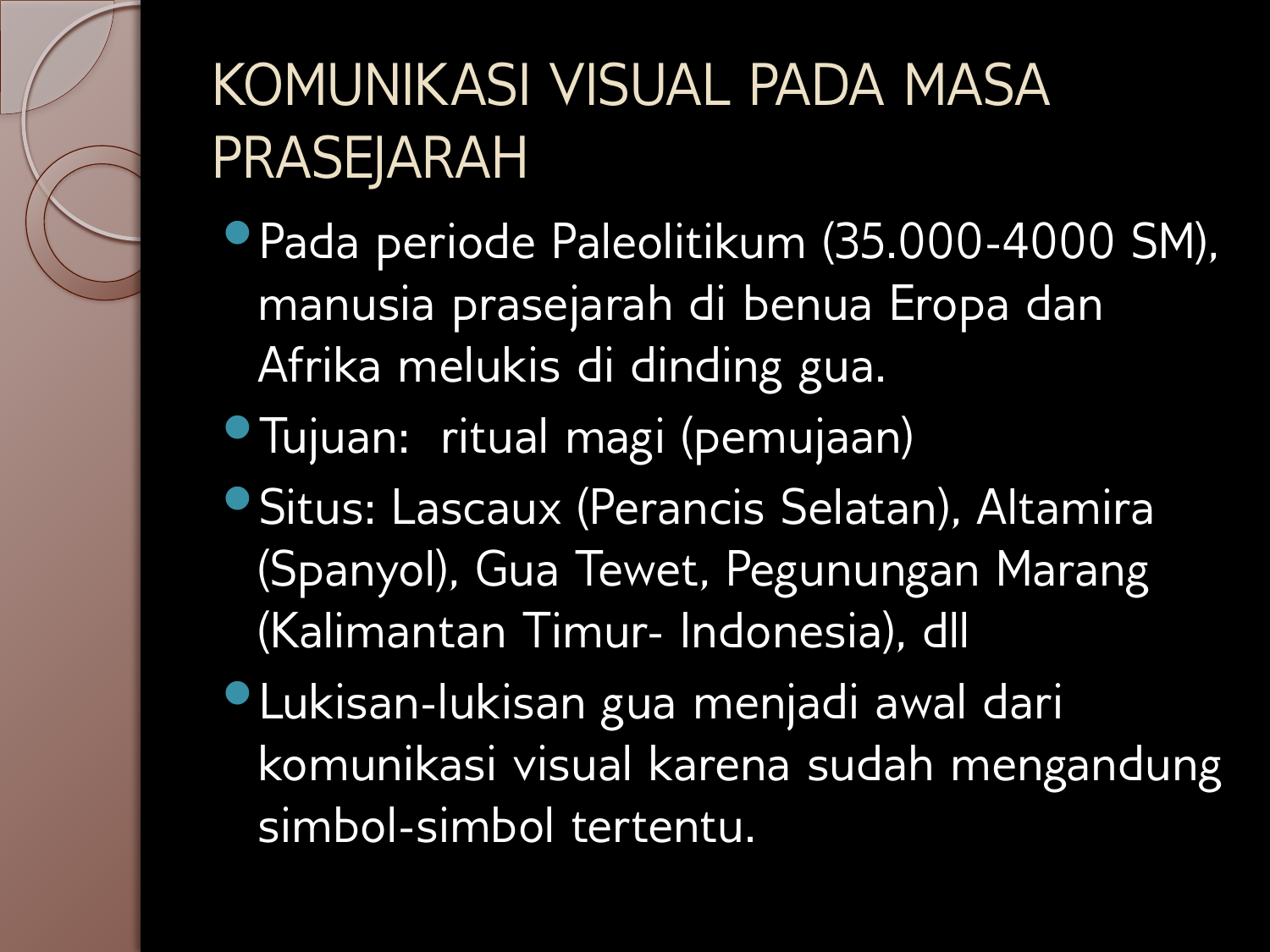

# KOMUNIKASI VISUAL PADA MASA PRASEJARAH
Pada periode Paleolitikum (35.000-4000 SM), manusia prasejarah di benua Eropa dan Afrika melukis di dinding gua.
Tujuan:  ritual magi (pemujaan)
Situs: Lascaux (Perancis Selatan), Altamira (Spanyol), Gua Tewet, Pegunungan Marang (Kalimantan Timur- Indonesia), dll
Lukisan-lukisan gua menjadi awal dari komunikasi visual karena sudah mengandung simbol-simbol tertentu.